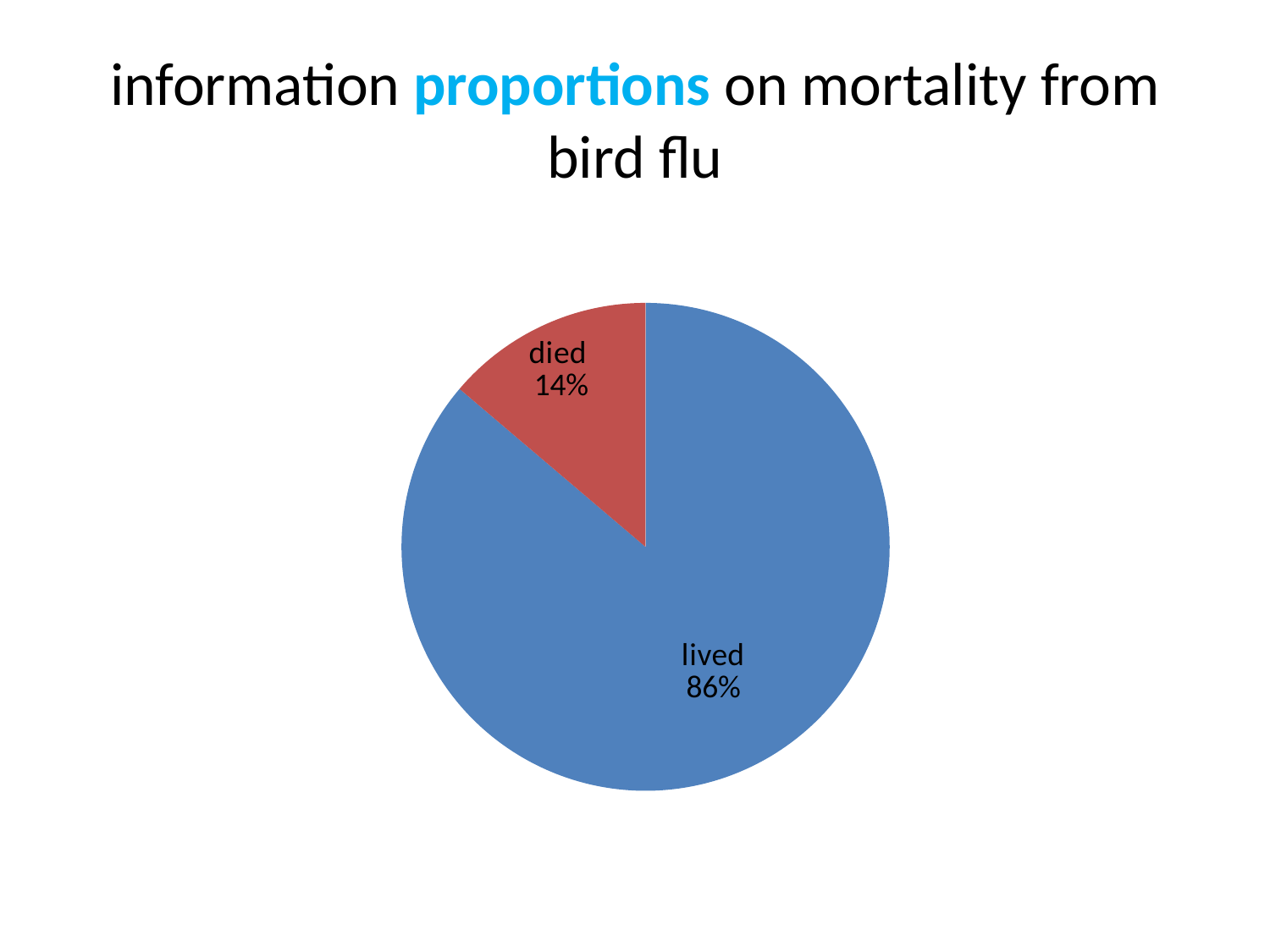

# information proportions on mortality from bird flu

### Chart

| Category | students  |
|---|---|
| male  | 20.0 |
| female  | 3.2 |